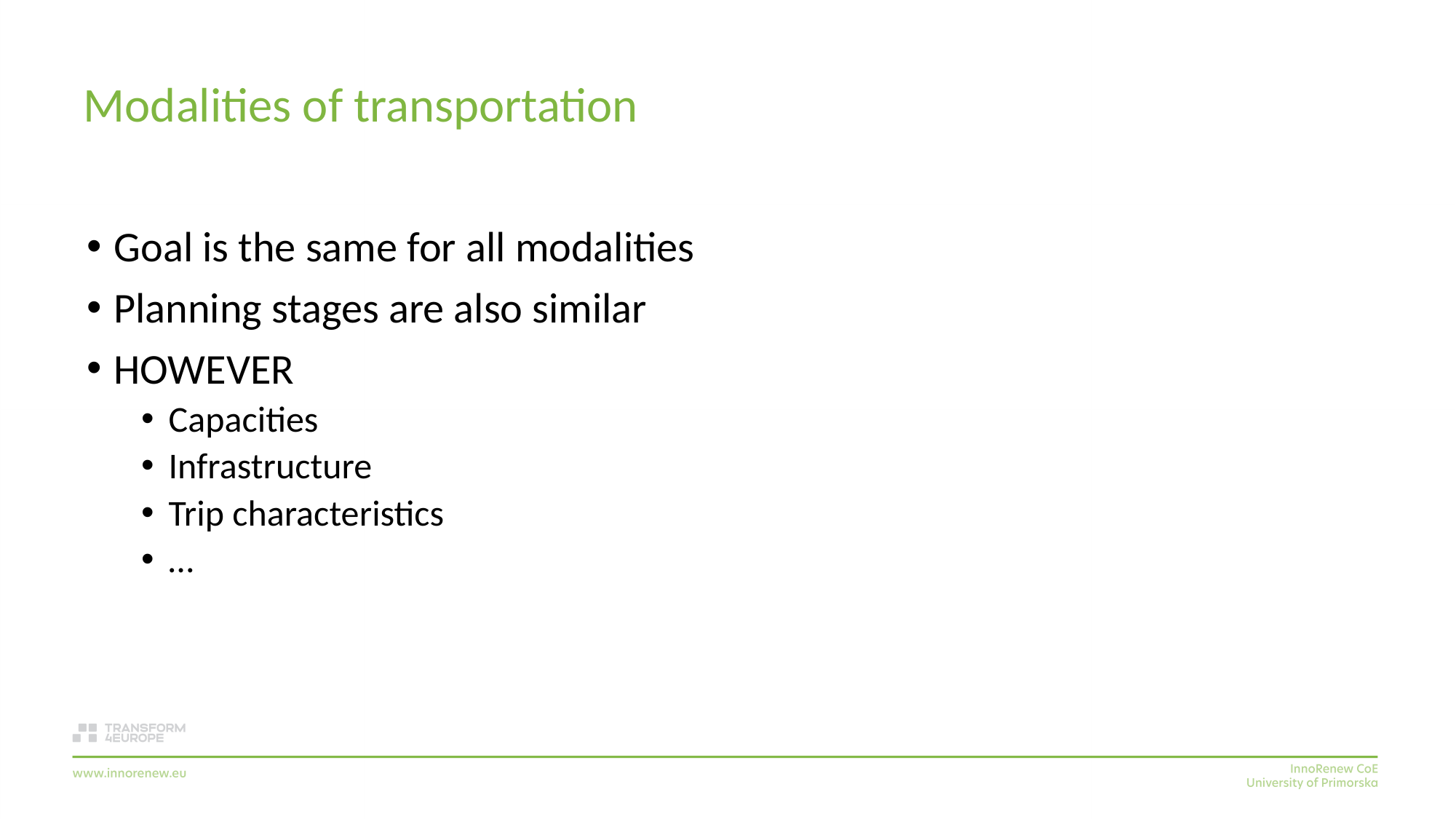

# Modalities of transportation
Goal is the same for all modalities
Planning stages are also similar
HOWEVER
Capacities
Infrastructure
Trip characteristics
…